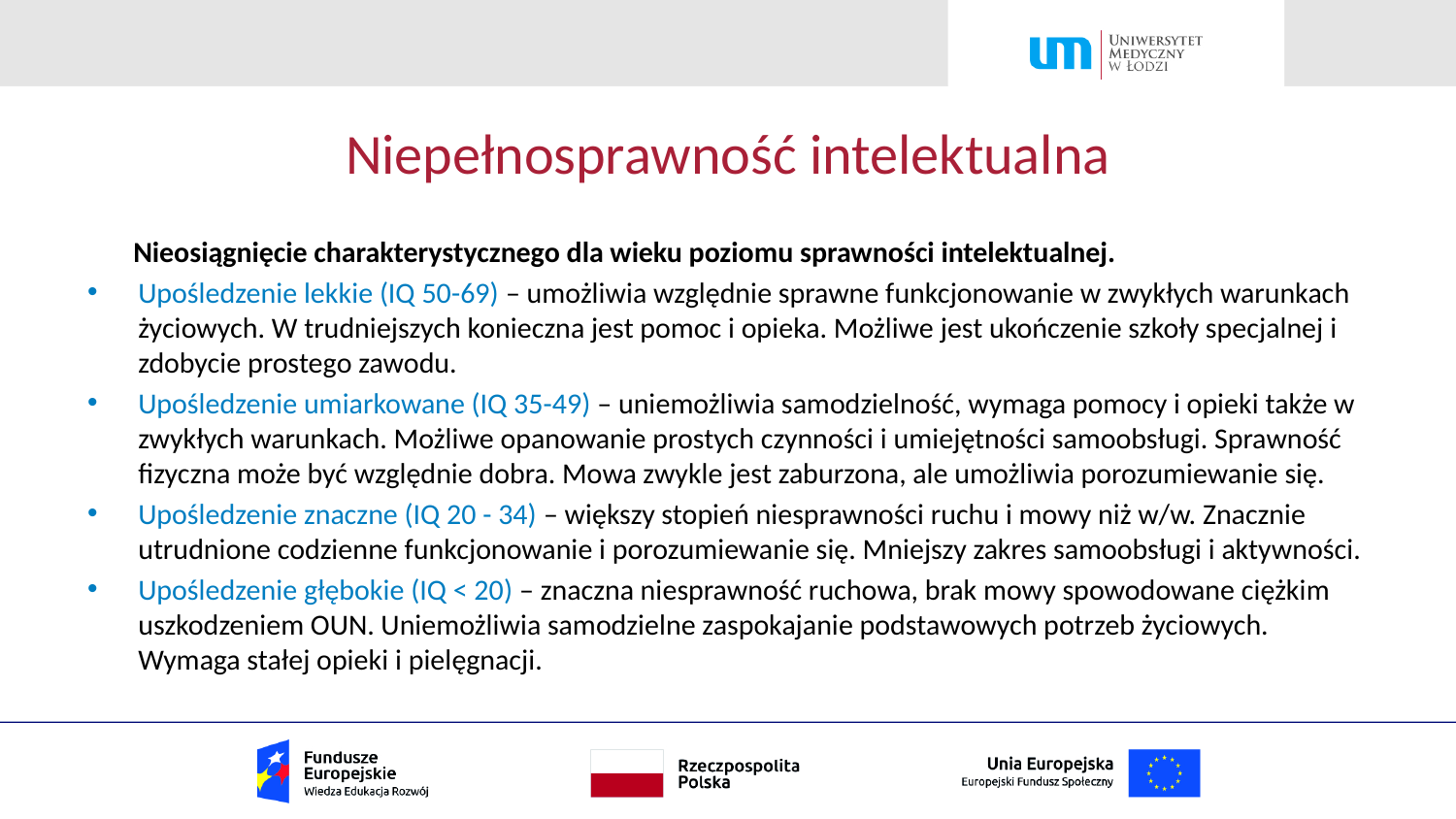

# Niepełnosprawność intelektualna
       Nieosiągnięcie charakterystycznego dla wieku poziomu sprawności intelektualnej.
Upośledzenie lekkie (IQ 50-69) – umożliwia względnie sprawne funkcjonowanie w zwykłych warunkach życiowych. W trudniejszych konieczna jest pomoc i opieka. Możliwe jest ukończenie szkoły specjalnej i zdobycie prostego zawodu.
Upośledzenie umiarkowane (IQ 35-49) – uniemożliwia samodzielność, wymaga pomocy i opieki także w zwykłych warunkach. Możliwe opanowanie prostych czynności i umiejętności samoobsługi. Sprawność fizyczna może być względnie dobra. Mowa zwykle jest zaburzona, ale umożliwia porozumiewanie się.
Upośledzenie znaczne (IQ 20 - 34) – większy stopień niesprawności ruchu i mowy niż w/w. Znacznie utrudnione codzienne funkcjonowanie i porozumiewanie się. Mniejszy zakres samoobsługi i aktywności.
Upośledzenie głębokie (IQ < 20) – znaczna niesprawność ruchowa, brak mowy spowodowane ciężkim uszkodzeniem OUN. Uniemożliwia samodzielne zaspokajanie podstawowych potrzeb życiowych. Wymaga stałej opieki i pielęgnacji.